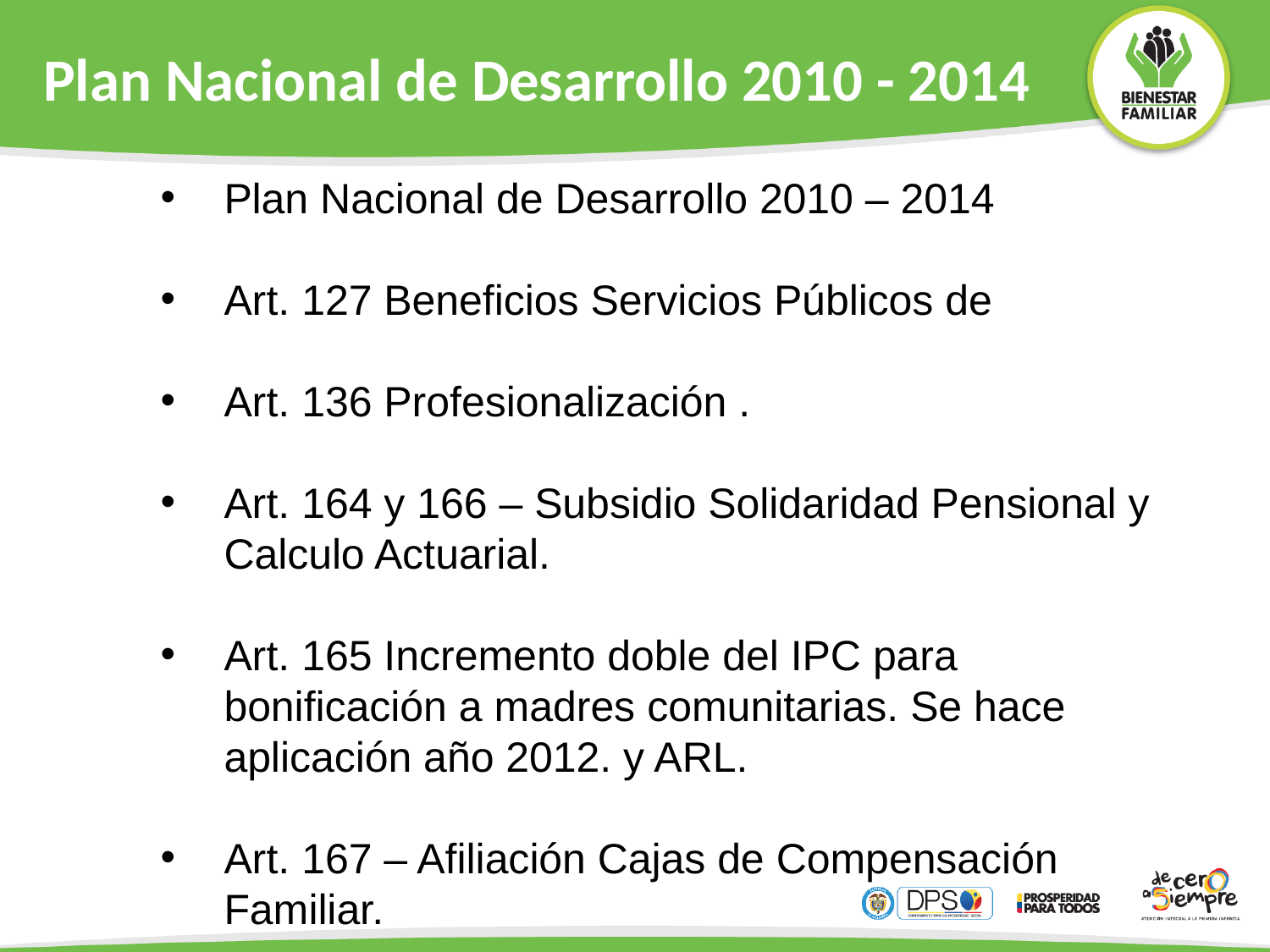

Plan Nacional de Desarrollo 2010 - 2014
Plan Nacional de Desarrollo 2010 – 2014

Art. 127 Beneficios Servicios Públicos de

Art. 136 Profesionalización .

Art. 164 y 166 – Subsidio Solidaridad Pensional y Calculo Actuarial.

Art. 165 Incremento doble del IPC para bonificación a madres comunitarias. Se hace aplicación año 2012. y ARL.

Art. 167 – Afiliación Cajas de Compensación Familiar.